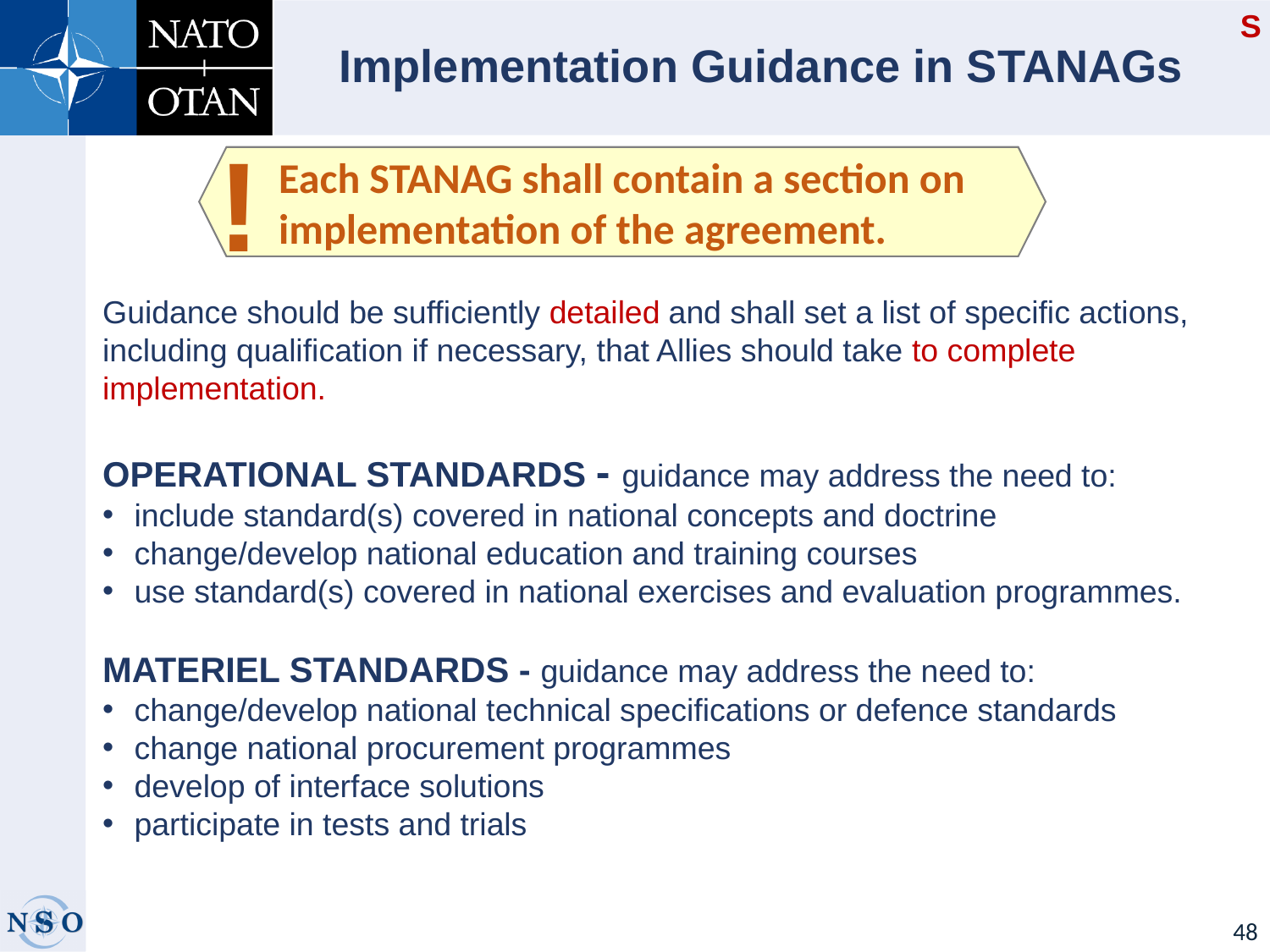

# Implementation Guidance in STANAGs
S
!
Each STANAG shall contain a section on implementation of the agreement.
Guidance should be sufficiently detailed and shall set a list of specific actions, including qualification if necessary, that Allies should take to complete implementation.

OPERATIONAL STANDARDS - guidance may address the need to:
include standard(s) covered in national concepts and doctrine
change/develop national education and training courses
use standard(s) covered in national exercises and evaluation programmes.

MATERIEL STANDARDS - guidance may address the need to:
change/develop national technical specifications or defence standards
change national procurement programmes
develop of interface solutions
participate in tests and trials
48